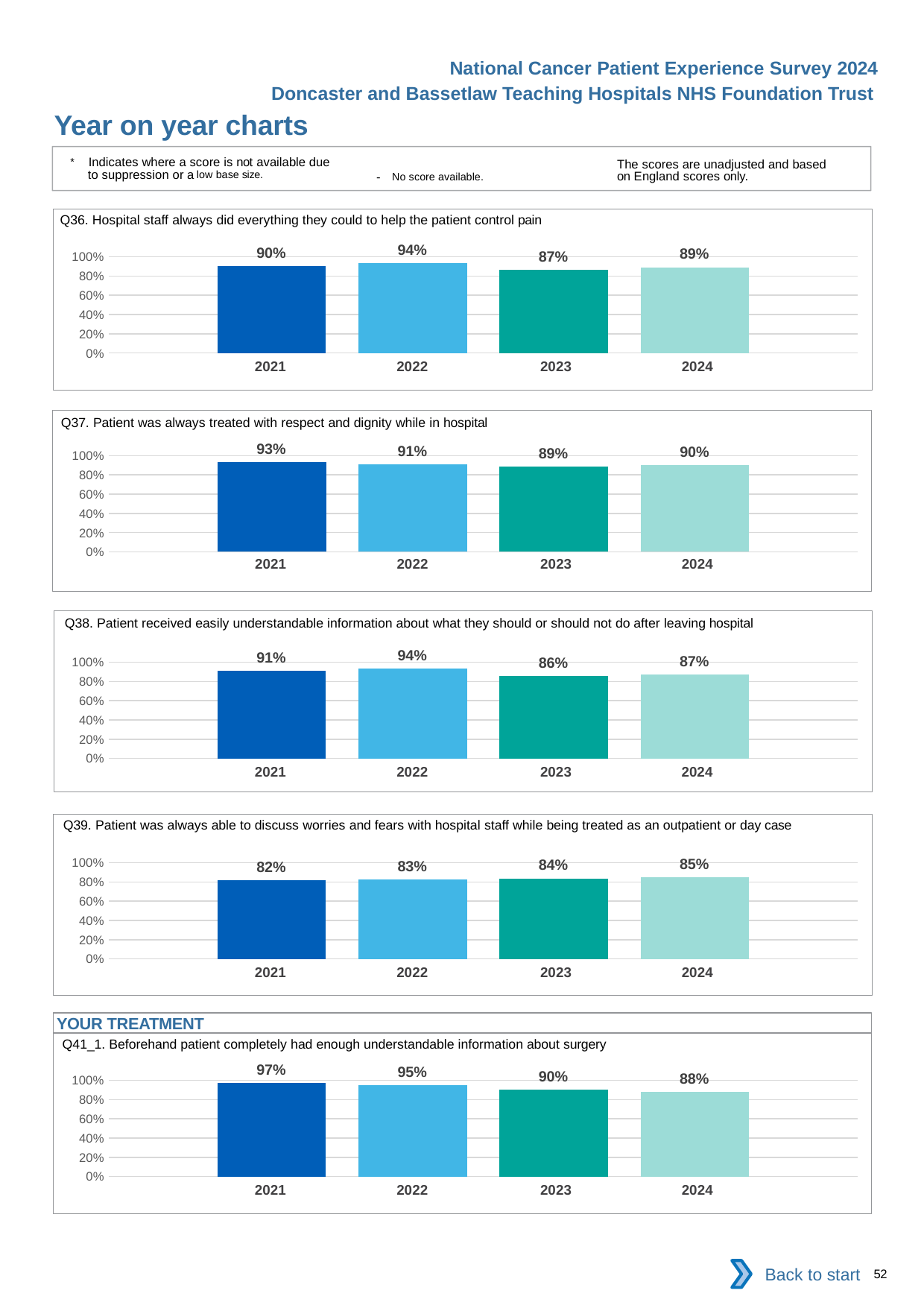

National Cancer Patient Experience Survey 2024
Doncaster and Bassetlaw Teaching Hospitals NHS Foundation Trust
Year on year charts

*  Indicates where a score is not available due to suppression or a low base size.
The scores are unadjusted and based on England scores only.
- No score available.
Q36. Hospital staff always did everything they could to help the patient control pain

### Chart

| Category | 2021 | 2022 | 2023 | 2024 |
|---|---|---|---|---|
| Category 1 | 0.902439 | 0.9354839 | 0.8681319 | 0.8921569 |
| 2021 | 2022 | 2023 | 2024 |
| --- | --- | --- | --- |
Q37. Patient was always treated with respect and dignity while in hospital

### Chart

| Category | 2021 | 2022 | 2023 | 2024 |
|---|---|---|---|---|
| Category 1 | 0.9333333 | 0.9117647 | 0.8859649 | 0.9032258 |
| 2021 | 2022 | 2023 | 2024 |
| --- | --- | --- | --- |
Q38. Patient received easily understandable information about what they should or should not do after leaving hospital

### Chart

| Category | 2021 | 2022 | 2023 | 2024 |
|---|---|---|---|---|
| Category 1 | 0.9111111 | 0.9375 | 0.8608696 | 0.8717949 |
| 2021 | 2022 | 2023 | 2024 |
| --- | --- | --- | --- |
Q39. Patient was always able to discuss worries and fears with hospital staff while being treated as an outpatient or day case

### Chart

| Category | 2021 | 2022 | 2023 | 2024 |
|---|---|---|---|---|
| Category 1 | 0.816092 | 0.8285714 | 0.8378378 | 0.8461538 |
| 2021 | 2022 | 2023 | 2024 |
| --- | --- | --- | --- |
YOUR TREATMENT
Q41_1. Beforehand patient completely had enough understandable information about surgery

### Chart

| Category | 2021 | 2022 | 2023 | 2024 |
|---|---|---|---|---|
| Category 1 | 0.9705882 | 0.9491525 | 0.9047619 | 0.8791946 |
| 2021 | 2022 | 2023 | 2024 |
| --- | --- | --- | --- |
Back to start

52